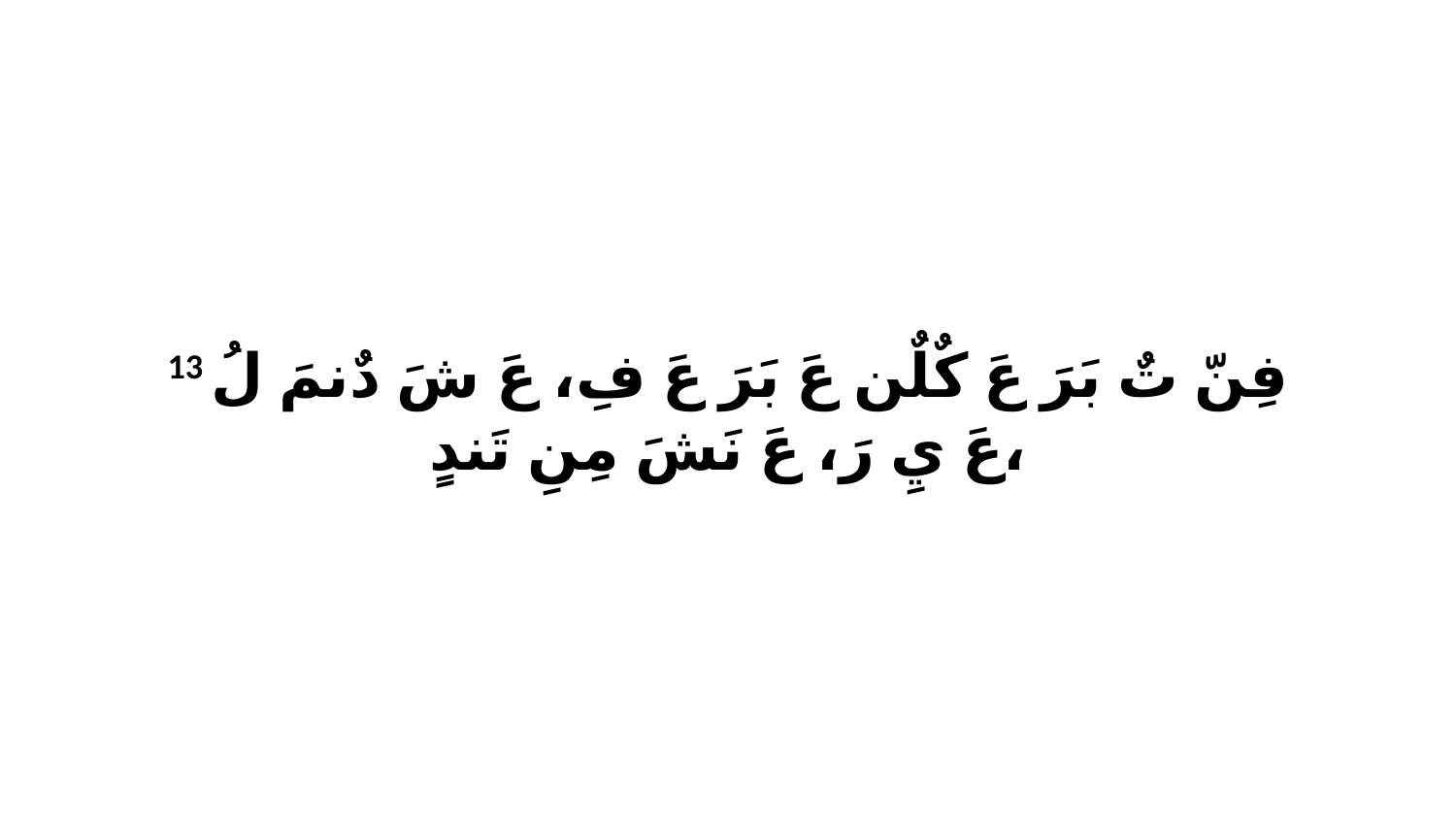

13 فِنّ تٌ بَرَ عَ كٌلٌن عَ بَرَ عَ فِ، عَ شَ دٌنمَ لُ عَ يِ رَ، عَ نَشَ مِنِ تَندٍ،